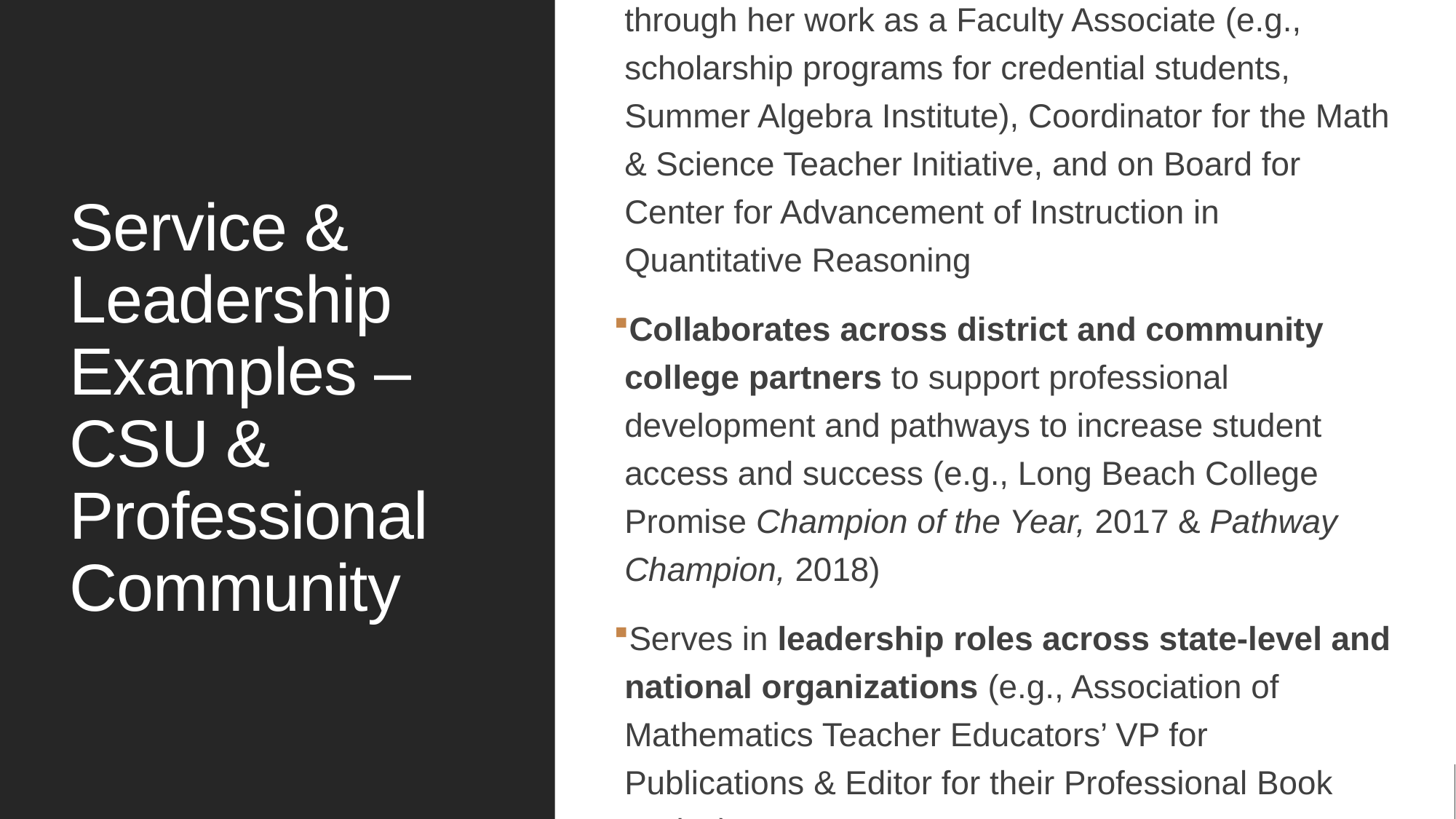

# Service & Leadership Examples – CSU & Professional Community
Provides leadership across the state and CSU through her work as a Faculty Associate (e.g., scholarship programs for credential students, Summer Algebra Institute), Coordinator for the Math & Science Teacher Initiative, and on Board for Center for Advancement of Instruction in Quantitative Reasoning
Collaborates across district and community college partners to support professional development and pathways to increase student access and success (e.g., Long Beach College Promise Champion of the Year, 2017 & Pathway Champion, 2018)
Serves in leadership roles across state-level and national organizations (e.g., Association of Mathematics Teacher Educators’ VP for Publications & Editor for their Professional Book Series)